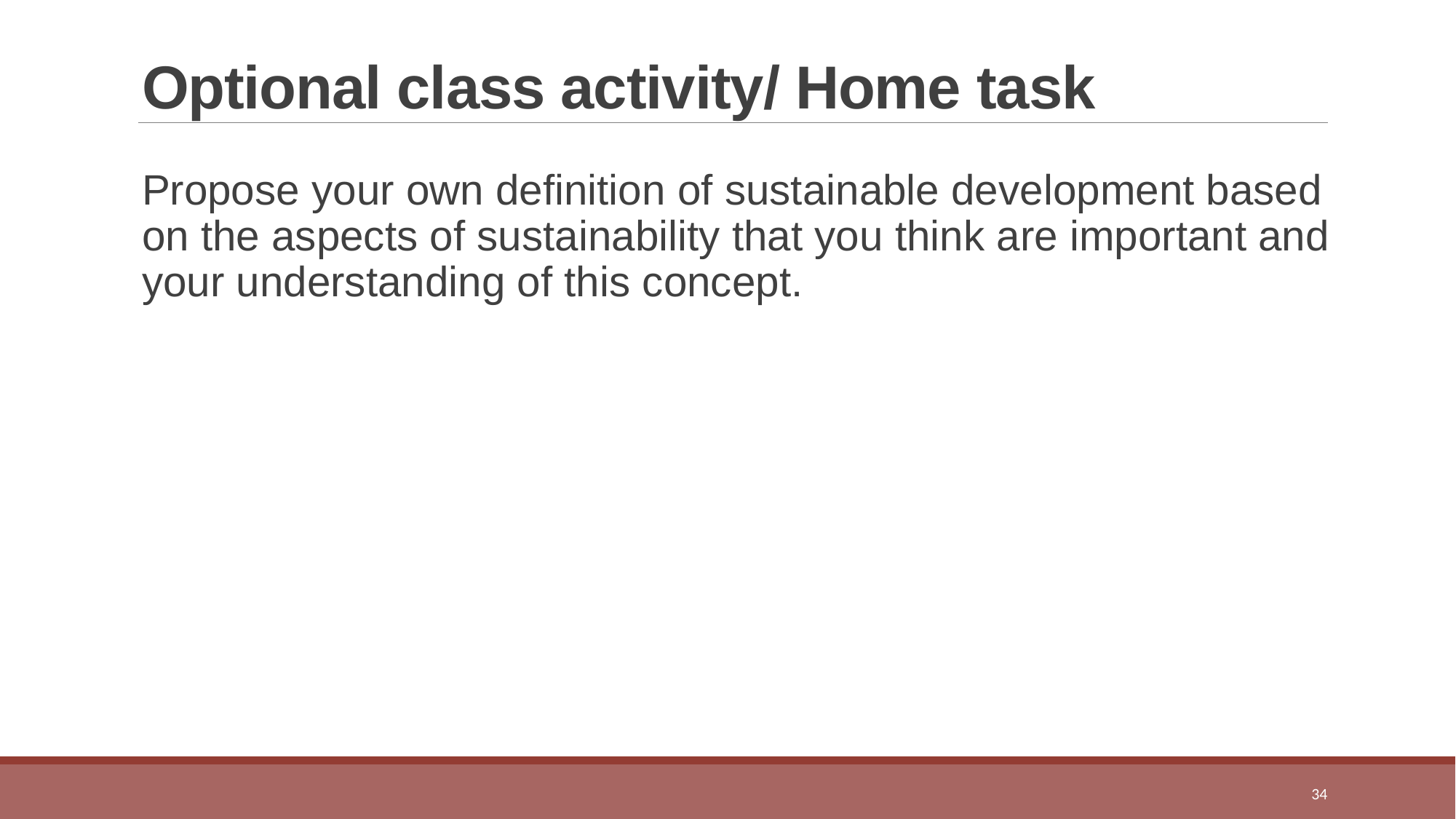

# Optional class activity/ Home task
Propose your own definition of sustainable development based on the aspects of sustainability that you think are important and your understanding of this concept.
34